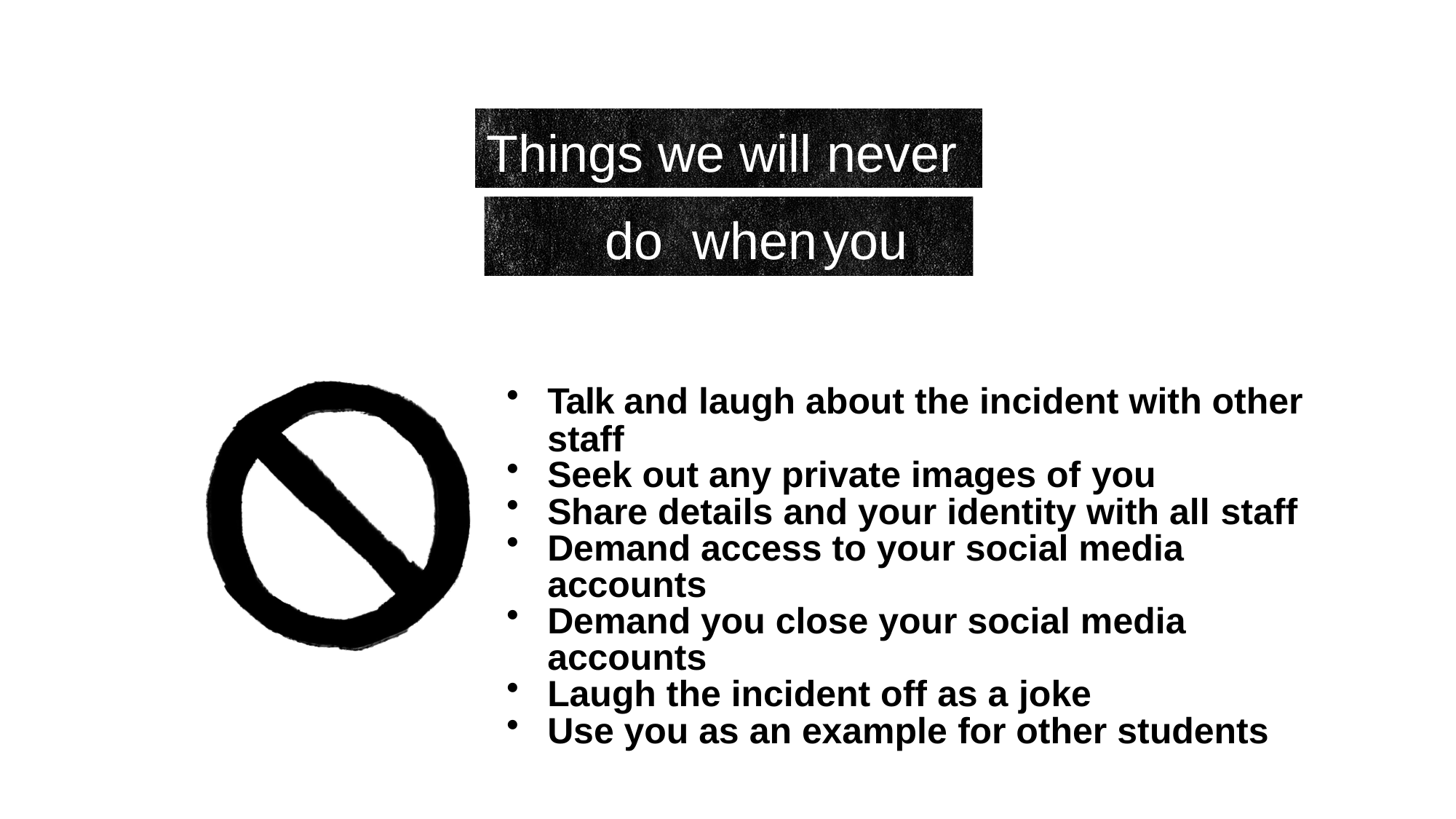

# Things we will never	do  when	you	report	to	us:

Talk and laugh about the incident with other staff
Seek out any private images of you
Share details and your identity with all staff
Demand access to your social media accounts
Demand you close your social media accounts
Laugh the incident off as a joke
Use you as an example for other students